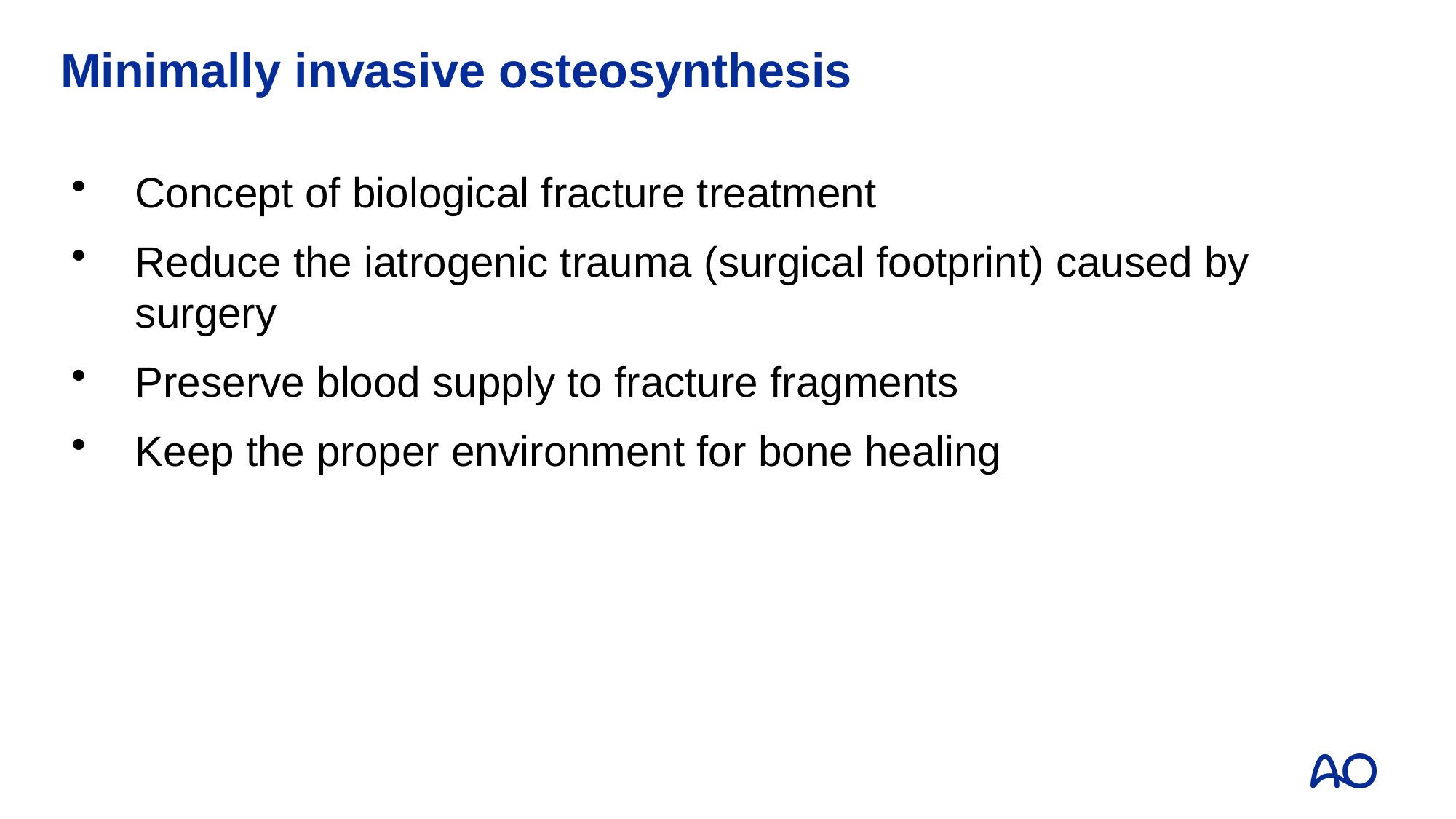

# Minimally invasive osteosynthesis
Concept of biological fracture treatment
Reduce the iatrogenic trauma (surgical footprint) caused by surgery
Preserve blood supply to fracture fragments
Keep the proper environment for bone healing